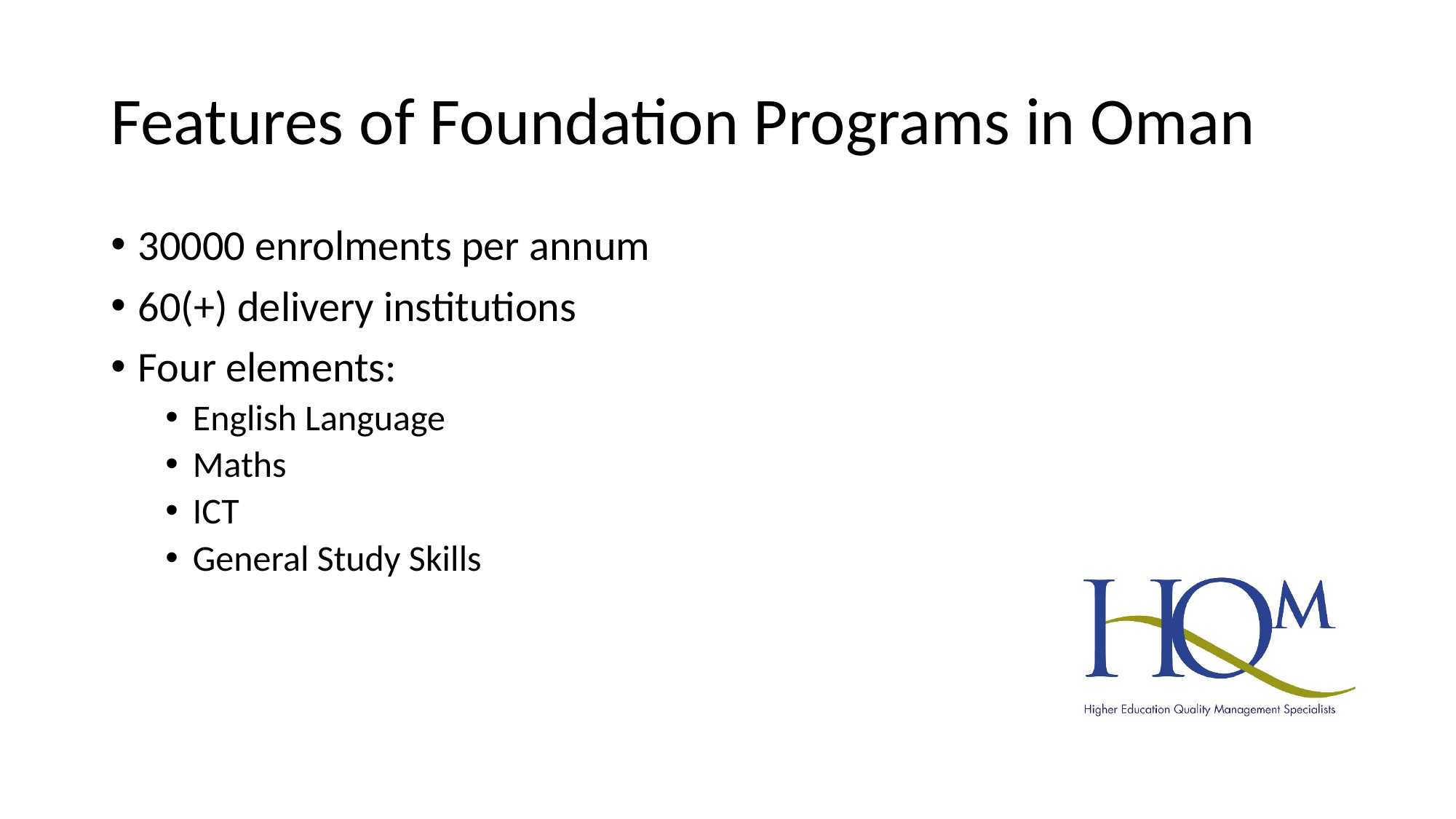

# Features of Foundation Programs in Oman
30000 enrolments per annum
60(+) delivery institutions
Four elements:
English Language
Maths
ICT
General Study Skills